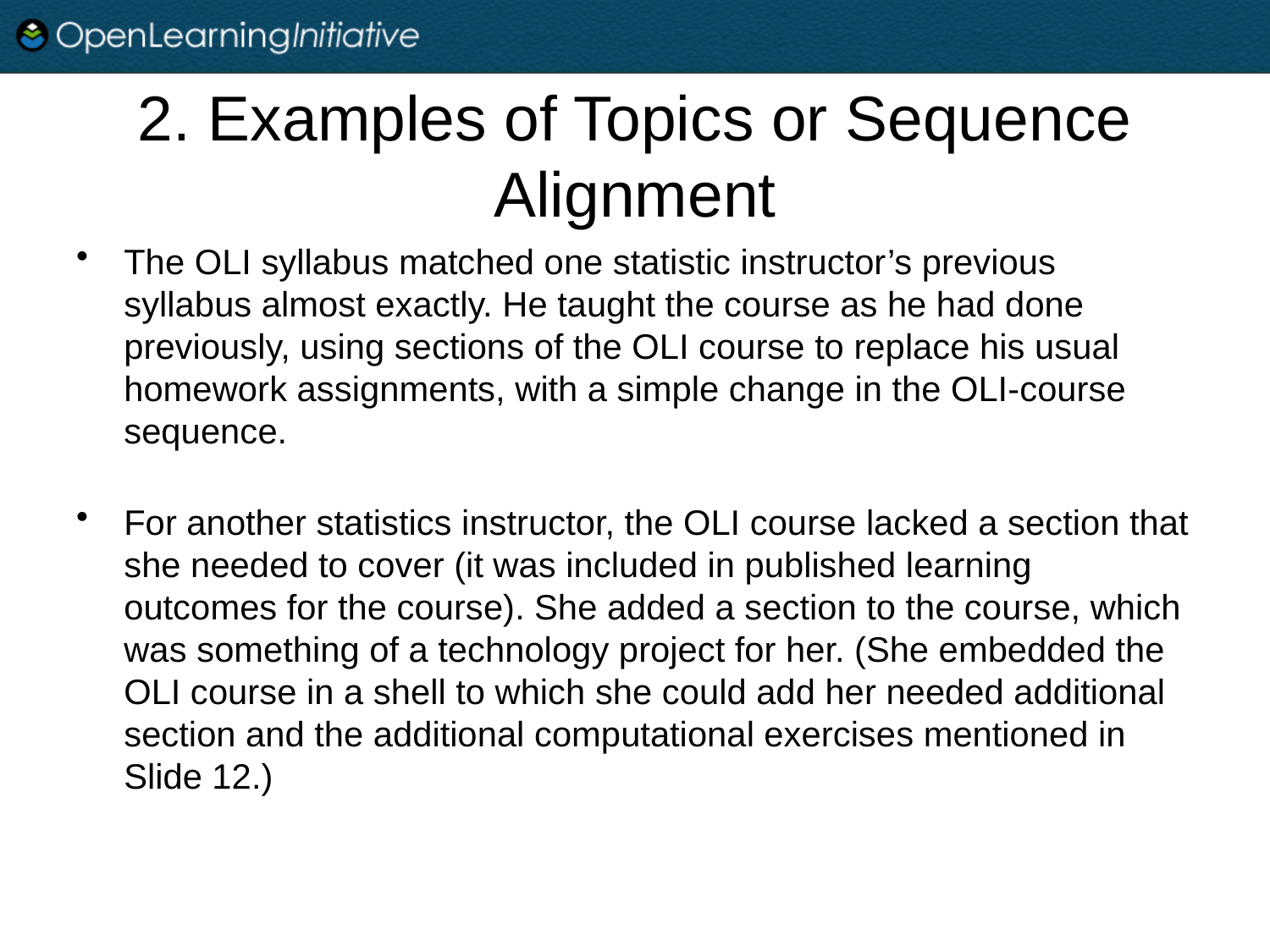

# 2. Examples of Topics or Sequence Alignment
The OLI syllabus matched one statistic instructor’s previous syllabus almost exactly. He taught the course as he had done previously, using sections of the OLI course to replace his usual homework assignments, with a simple change in the OLI-course sequence.
For another statistics instructor, the OLI course lacked a section that she needed to cover (it was included in published learning outcomes for the course). She added a section to the course, which was something of a technology project for her. (She embedded the OLI course in a shell to which she could add her needed additional section and the additional computational exercises mentioned in Slide 12.)